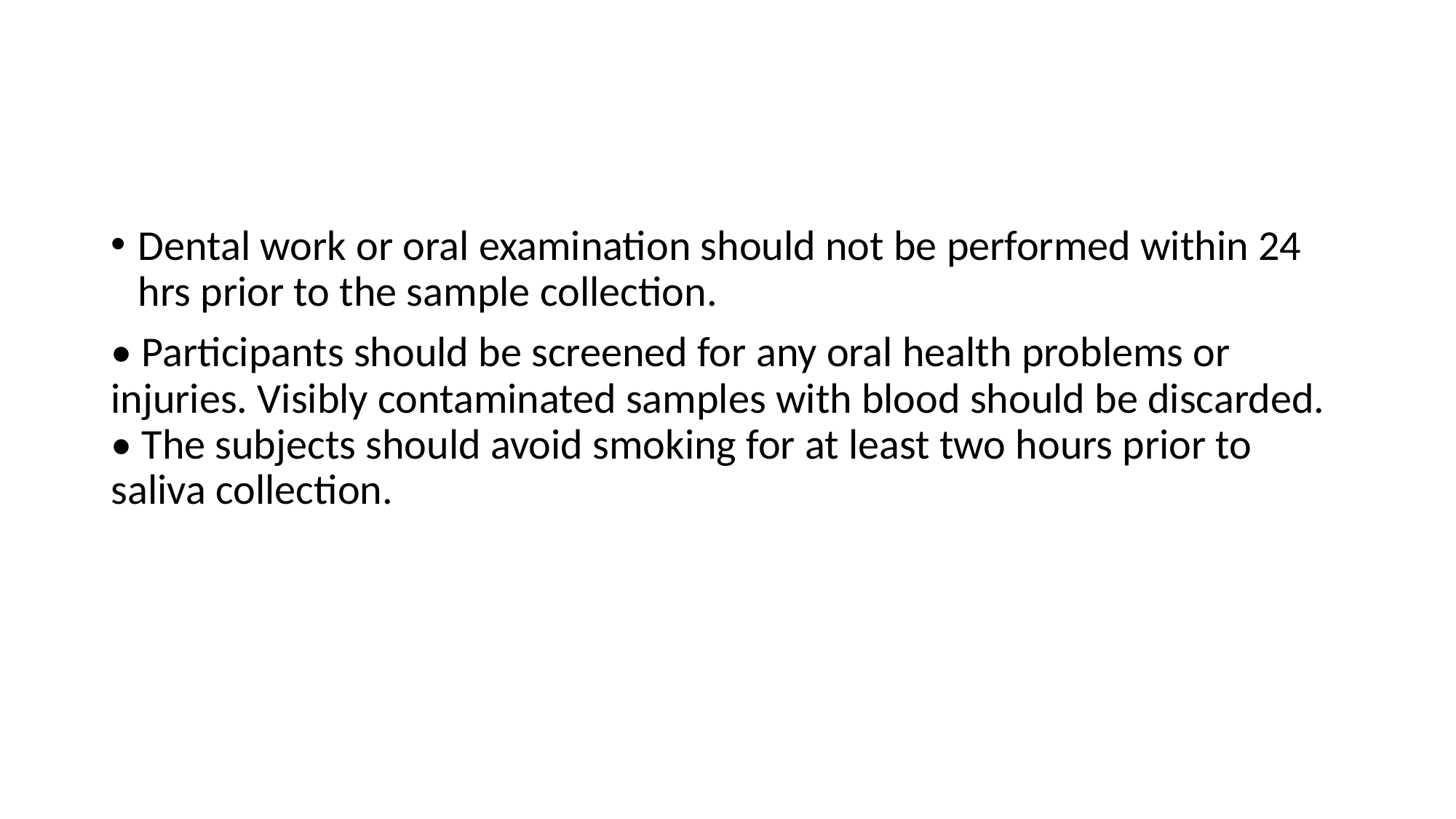

#
Dental work or oral examination should not be performed within 24 hrs prior to the sample collection.
• Participants should be screened for any oral health problems or injuries. Visibly contaminated samples with blood should be discarded. • The subjects should avoid smoking for at least two hours prior to saliva collection.